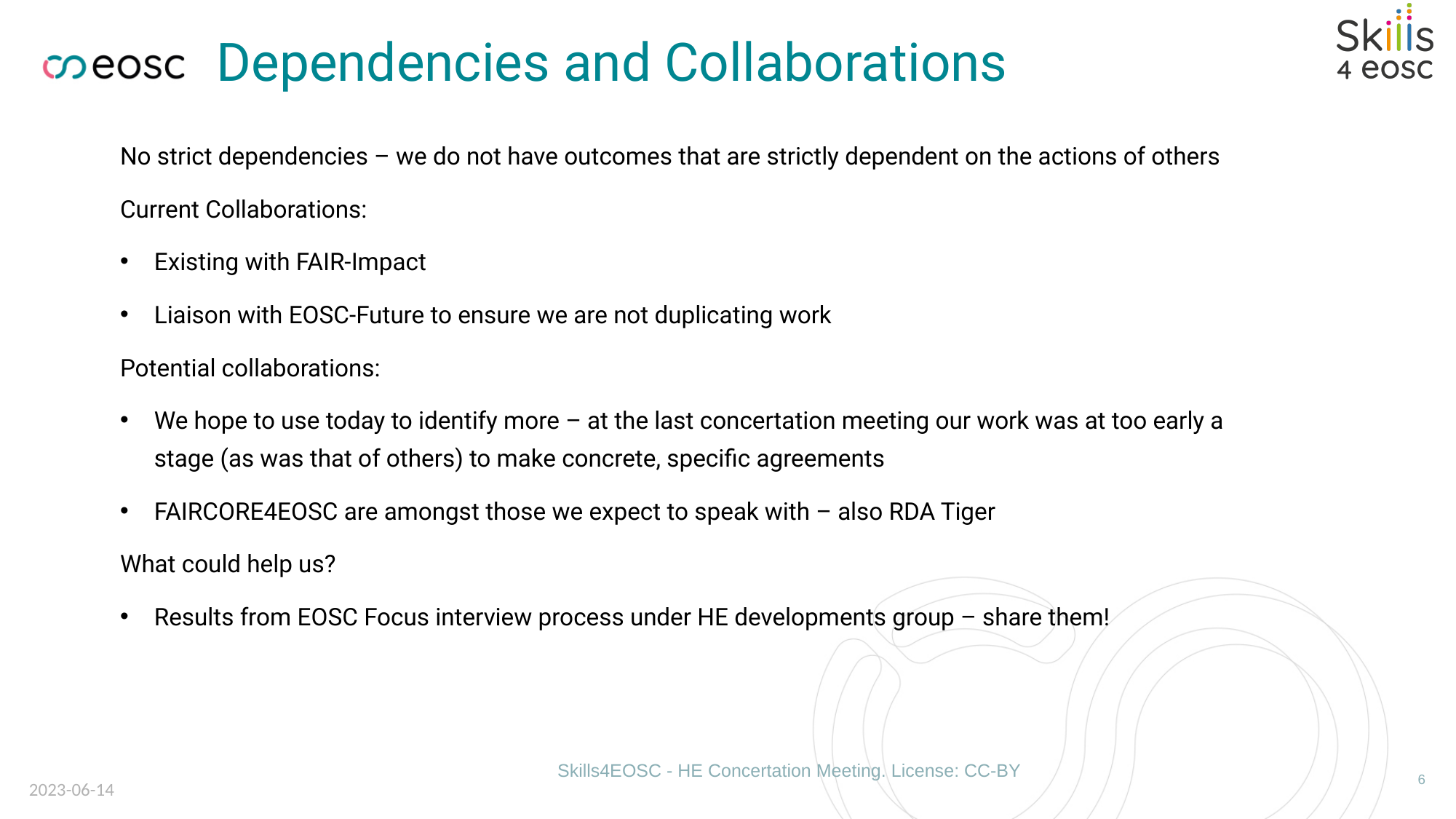

# Dependencies and Collaborations
No strict dependencies – we do not have outcomes that are strictly dependent on the actions of others
Current Collaborations:
Existing with FAIR-Impact
Liaison with EOSC-Future to ensure we are not duplicating work
Potential collaborations:
We hope to use today to identify more – at the last concertation meeting our work was at too early a stage (as was that of others) to make concrete, specific agreements
FAIRCORE4EOSC are amongst those we expect to speak with – also RDA Tiger
What could help us?
Results from EOSC Focus interview process under HE developments group – share them!

Skills4EOSC - HE Concertation Meeting. License: CC-BY
2023-06-14
6